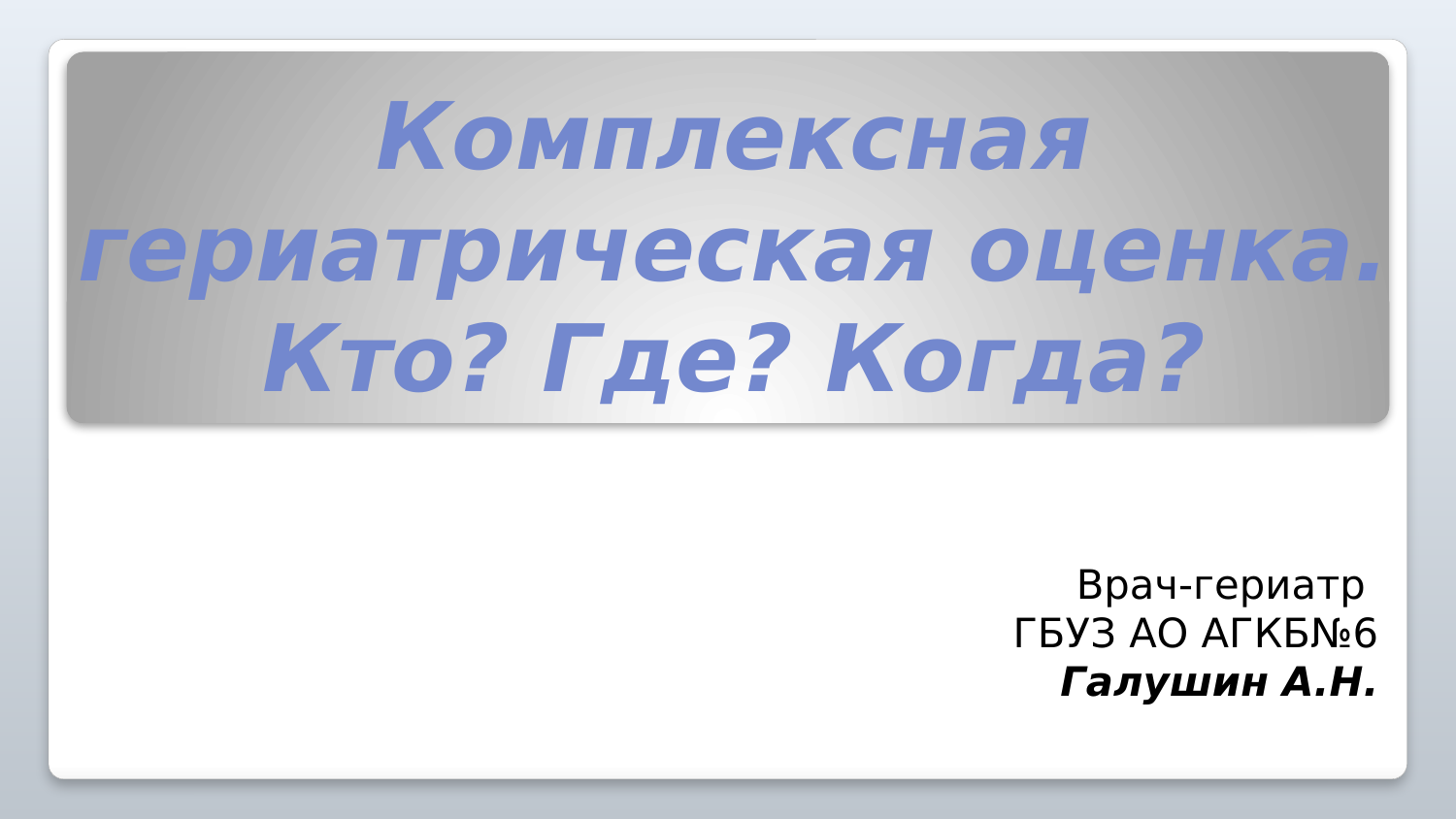

# Комплексная гериатрическая оценка. Кто? Где? Когда?
Врач-гериатр
ГБУЗ АО АГКБ№6
Галушин А.Н.